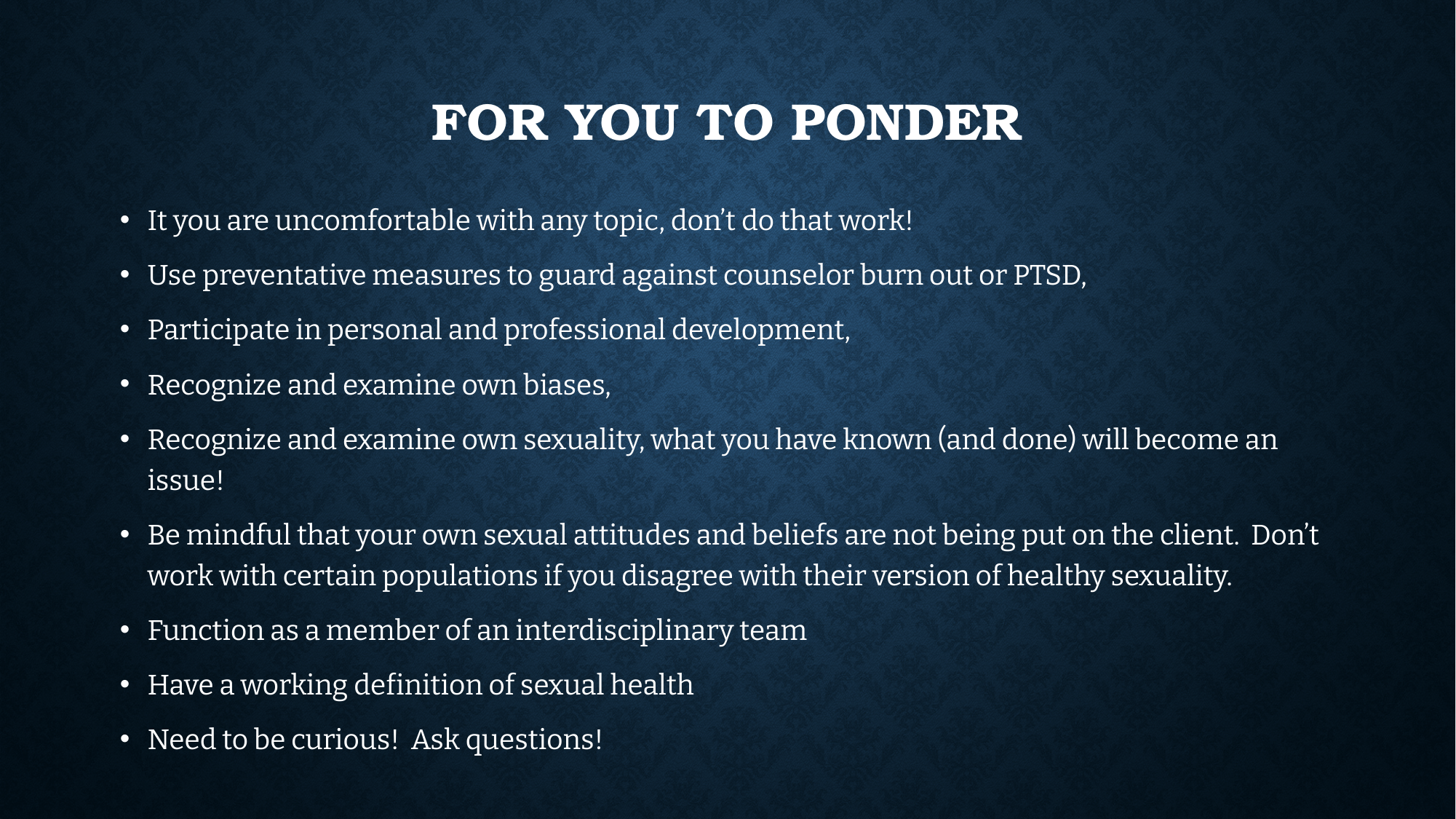

# For you to ponder
It you are uncomfortable with any topic, don’t do that work!
Use preventative measures to guard against counselor burn out or PTSD,
Participate in personal and professional development,
Recognize and examine own biases,
Recognize and examine own sexuality, what you have known (and done) will become an issue!
Be mindful that your own sexual attitudes and beliefs are not being put on the client.  Don’t work with certain populations if you disagree with their version of healthy sexuality.
Function as a member of an interdisciplinary team
Have a working definition of sexual health
Need to be curious!  Ask questions!